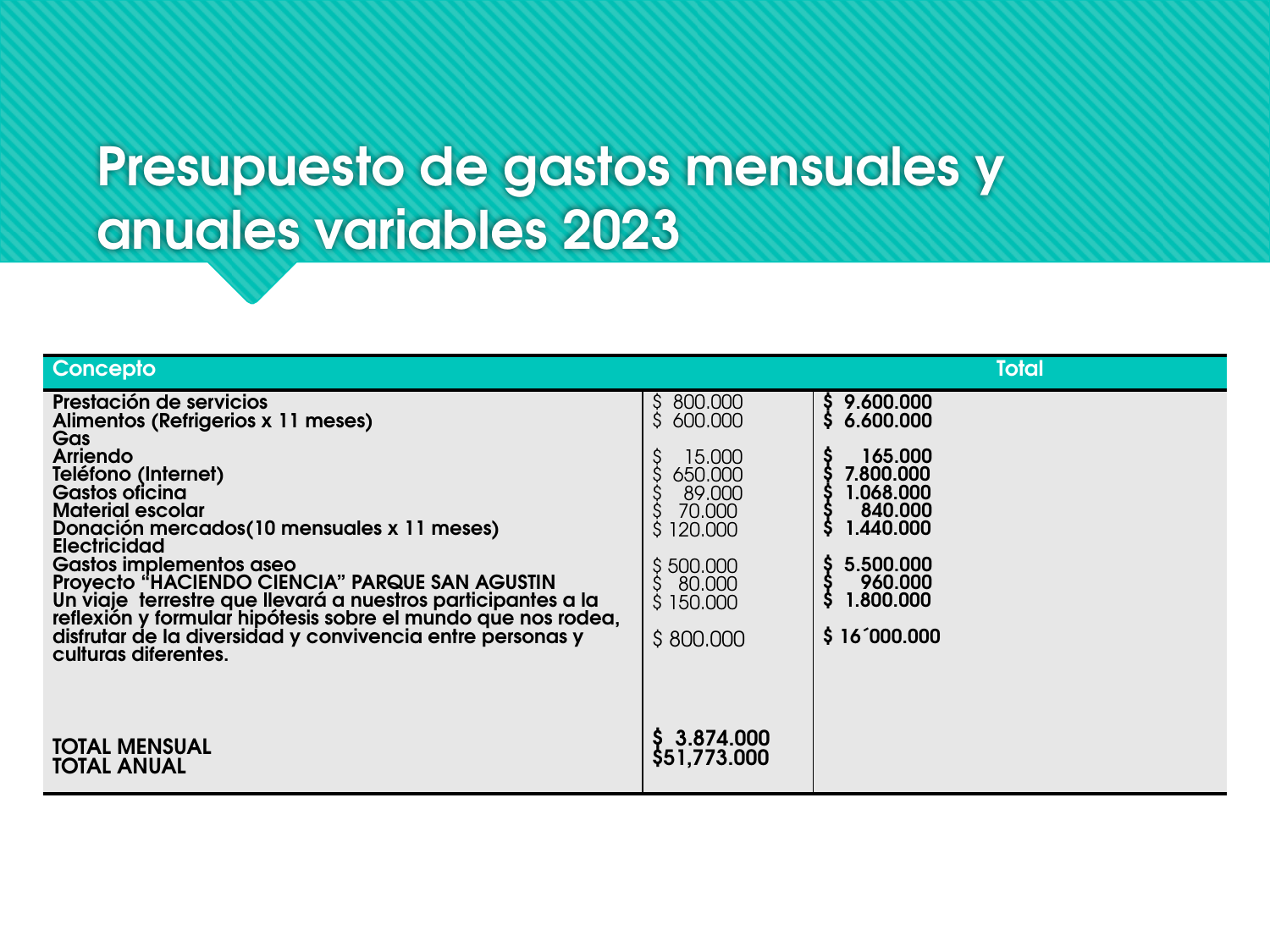

# Presupuesto de gastos mensuales y anuales variables 2023
| Concepto |  | Total |
| --- | --- | --- |
| Prestación de servicios Alimentos (Refrigerios x 11 meses) Gas Arriendo Teléfono (Internet) Gastos oficina Material escolar Donación mercados(10 mensuales x 11 meses) Electricidad Gastos implementos aseo Proyecto “HACIENDO CIENCIA” PARQUE SAN AGUSTIN Un viaje terrestre que llevará a nuestros participantes a la reflexión y formular hipótesis sobre el mundo que nos rodea, disfrutar de la diversidad y convivencia entre personas y culturas diferentes. TOTAL MENSUAL TOTAL ANUAL | $ 800.000 $ 600.000 $ 15.000 $ 650.000 $ 89.000 $ 70.000 $ 120.000 $ 500.000 $ 80.000 $ 150.000 $ 800.000 $ 3.874.000 $51,773.000 | $ 9.600.000 $ 6.600.000 $ 165.000 $ 7.800.000 $ 1.068.000 $ 840.000 $ 1.440.000 $ 5.500.000 $ 960.000 $ 1.800.000 $ 16´000.000 |